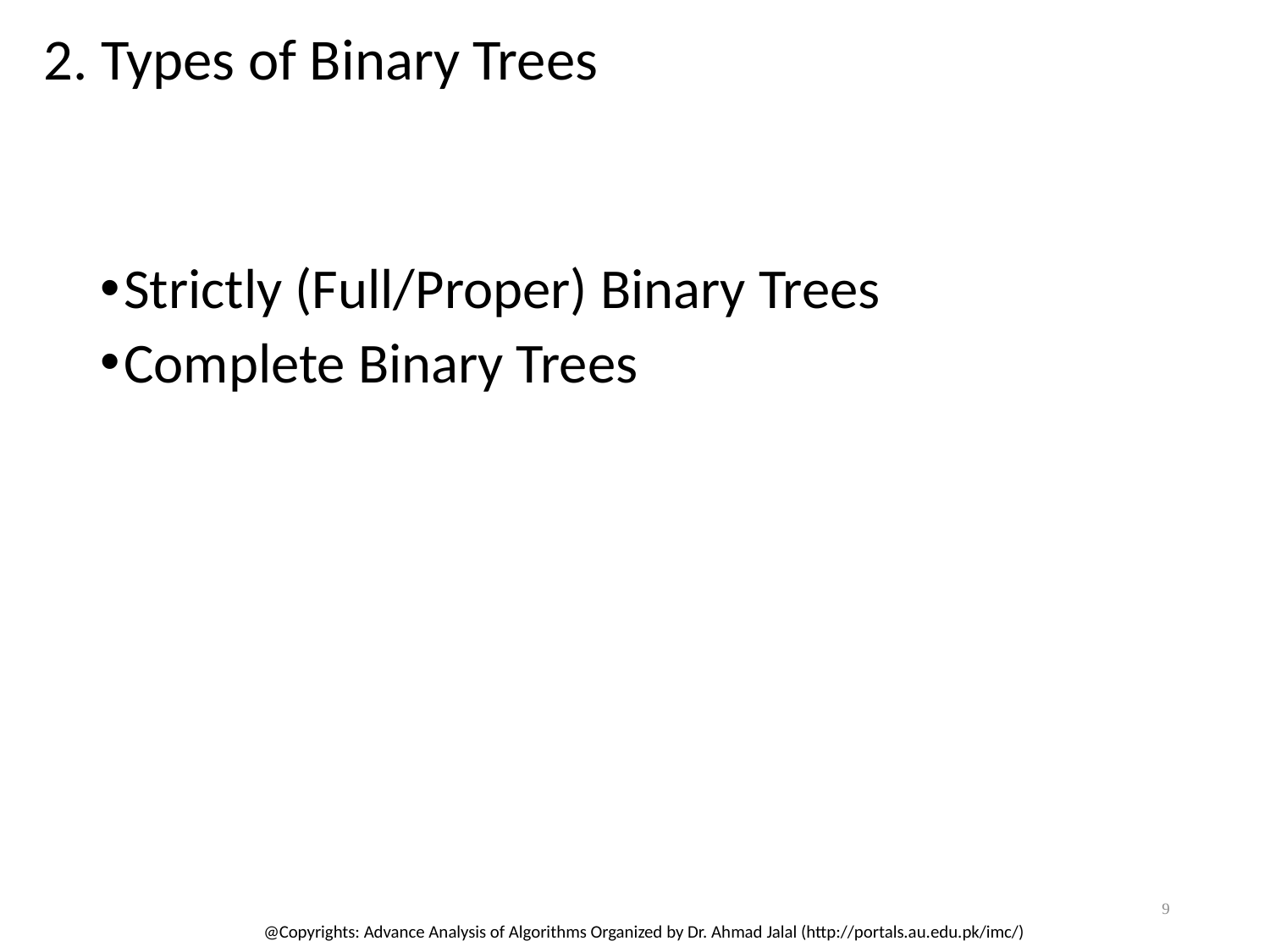

# 2. Types of Binary Trees
Strictly (Full/Proper) Binary Trees
Complete Binary Trees
9
@Copyrights: Advance Analysis of Algorithms Organized by Dr. Ahmad Jalal (http://portals.au.edu.pk/imc/)